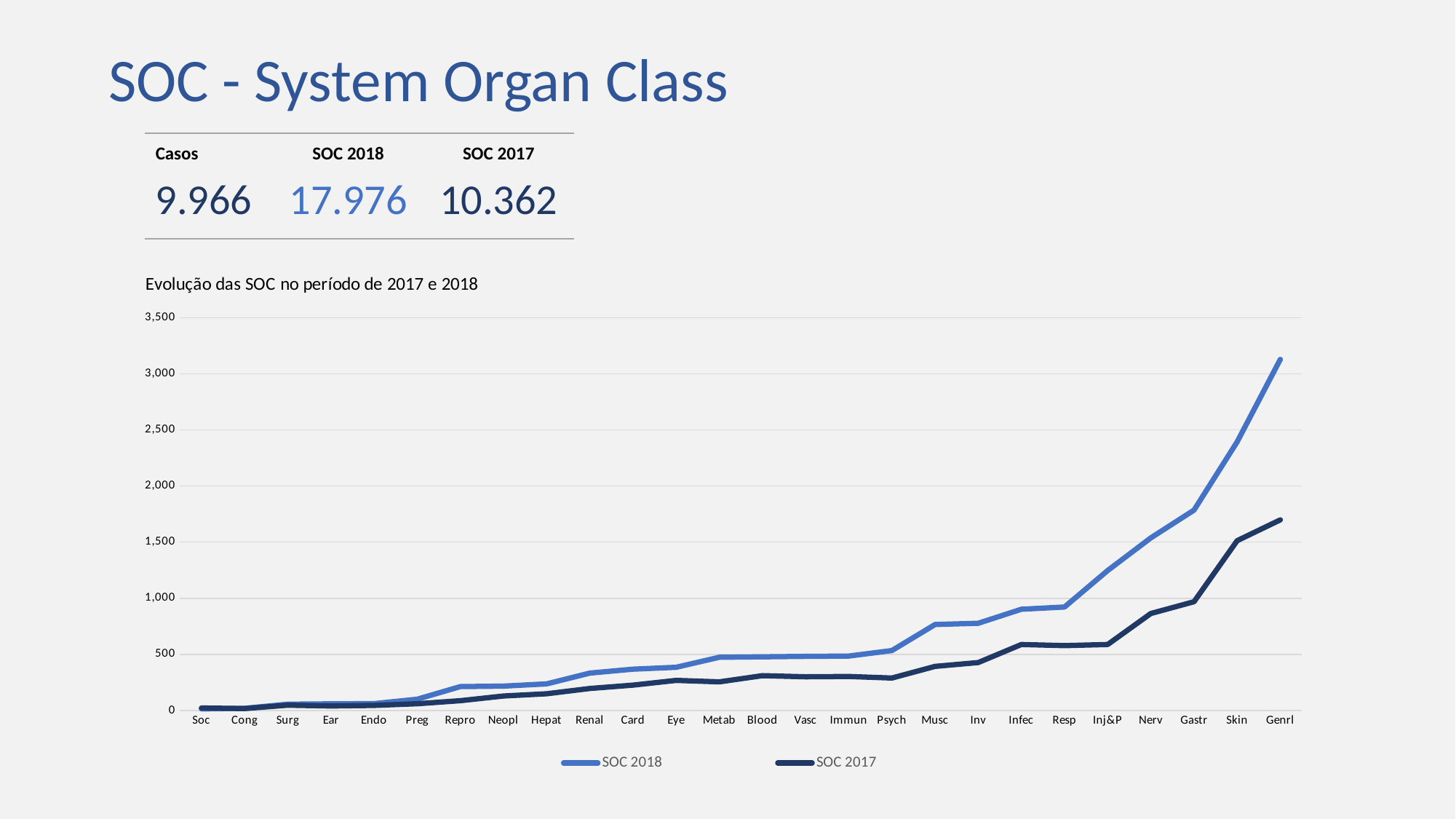

SOC - System Organ Class
| Casos | SOC 2018 | SOC 2017 |
| --- | --- | --- |
| 9.966 | 17.976 | 10.362 |

### Chart: Evolução das SOC no período de 2017 e 2018

| Category | SOC 2018 | SOC 2017 |
|---|---|---|
| Soc | 14.0 | 22.0 |
| Cong | 19.0 | 17.0 |
| Surg | 56.0 | 47.0 |
| Ear | 59.0 | 40.0 |
| Endo | 61.0 | 45.0 |
| Preg | 100.0 | 60.0 |
| Repro | 213.0 | 87.0 |
| Neopl | 217.0 | 129.0 |
| Hepat | 237.0 | 149.0 |
| Renal | 333.0 | 196.0 |
| Card | 368.0 | 226.0 |
| Eye | 385.0 | 268.0 |
| Metab | 474.0 | 255.0 |
| Blood | 478.0 | 310.0 |
| Vasc | 482.0 | 300.0 |
| Immun | 485.0 | 303.0 |
| Psych | 534.0 | 289.0 |
| Musc | 766.0 | 393.0 |
| Inv | 777.0 | 427.0 |
| Infec | 902.0 | 588.0 |
| Resp | 922.0 | 578.0 |
| Inj&P | 1247.0 | 588.0 |
| Nerv | 1538.0 | 864.0 |
| Gastr | 1786.0 | 969.0 |
| Skin | 2394.0 | 1513.0 |
| Genrl | 3129.0 | 1699.0 |